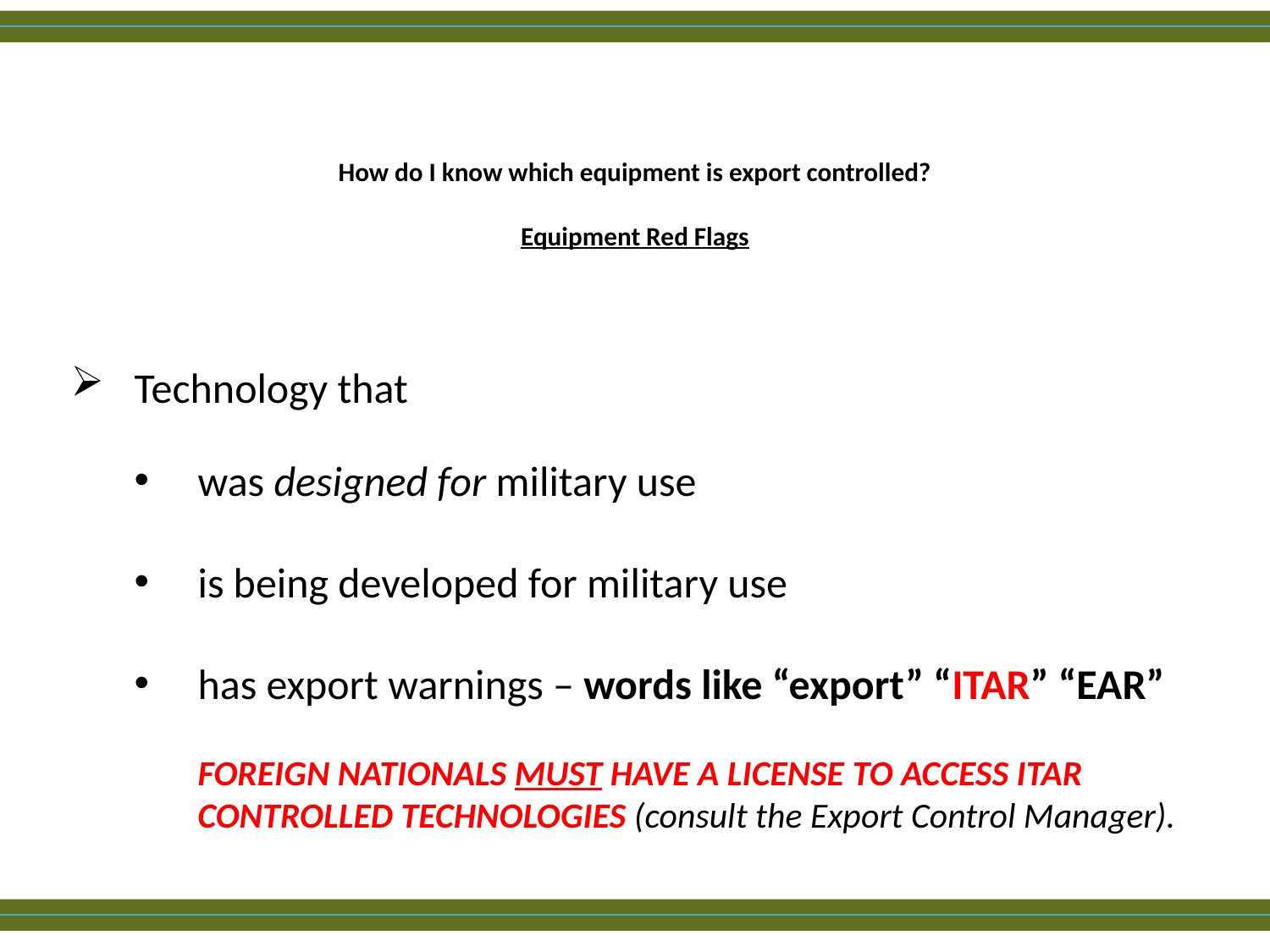

# How do I know which equipment is export controlled? Equipment Red Flags
Technology that

was designed for military use

is being developed for military use

has export warnings – words like “export” “ITAR” “EAR”

FOREIGN NATIONALS MUST HAVE A LICENSE TO ACCESS ITAR CONTROLLED TECHNOLOGIES (consult the Export Control Manager).